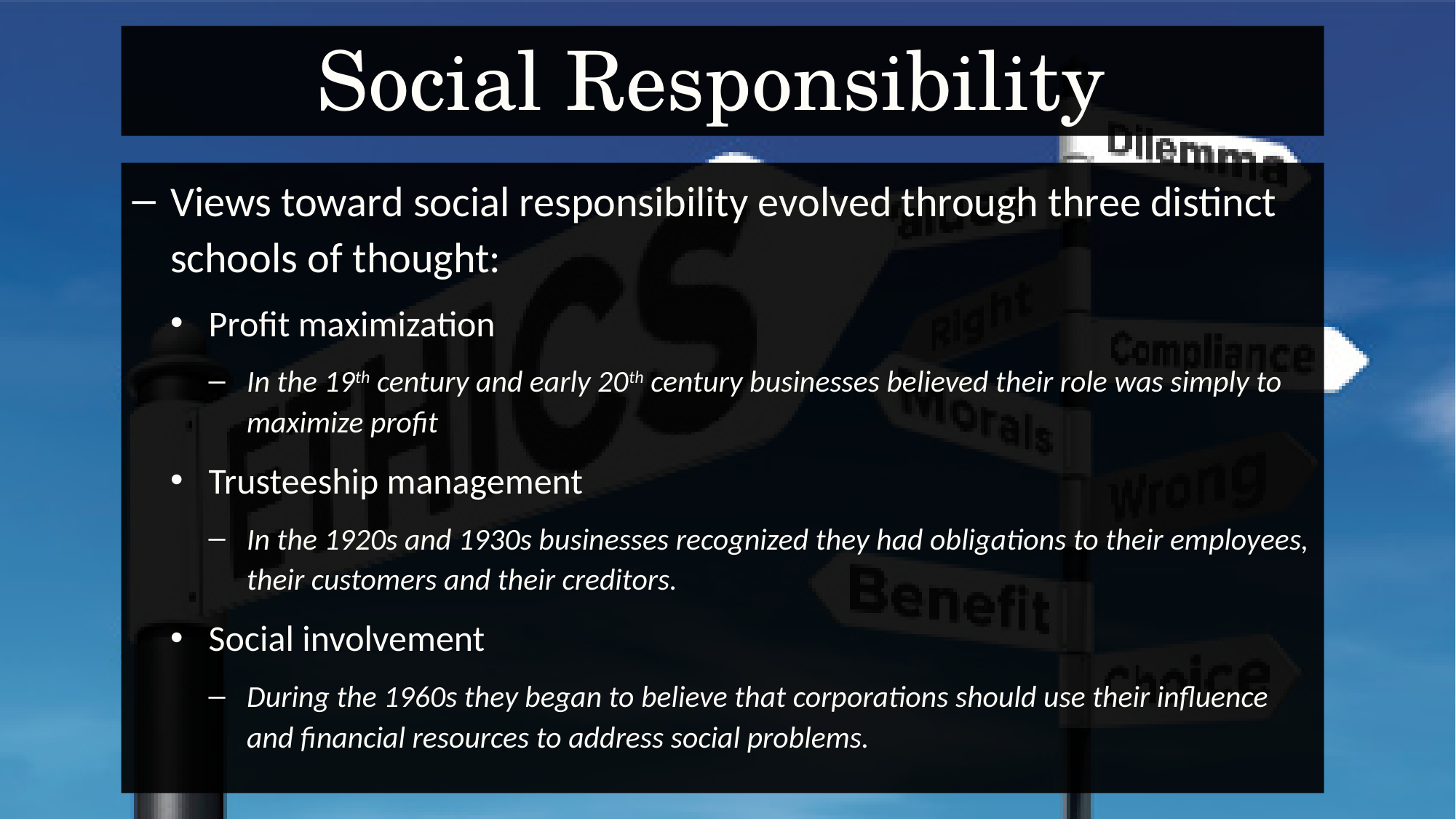

# Social Responsibility
Views toward social responsibility evolved through three distinct schools of thought:
Profit maximization
In the 19th century and early 20th century businesses believed their role was simply to maximize profit
Trusteeship management
In the 1920s and 1930s businesses recognized they had obligations to their employees, their customers and their creditors.
Social involvement
During the 1960s they began to believe that corporations should use their influence and financial resources to address social problems.